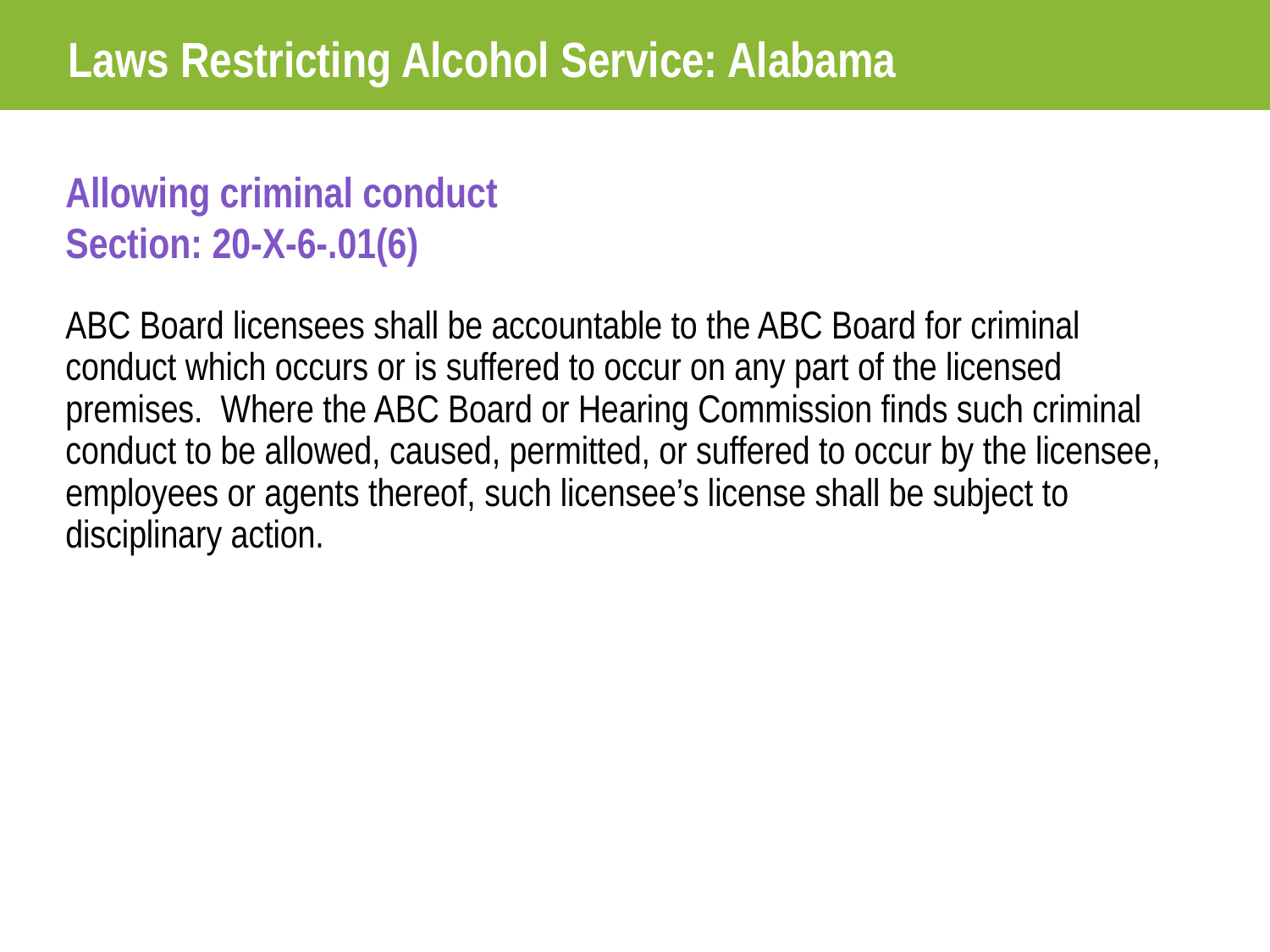

Laws Restricting Alcohol Service: Alabama
Allowing criminal conduct
Section: 20-X-6-.01(6)
ABC Board licensees shall be accountable to the ABC Board for criminal conduct which occurs or is suffered to occur on any part of the licensed premises.  Where the ABC Board or Hearing Commission finds such criminal conduct to be allowed, caused, permitted, or suffered to occur by the licensee, employees or agents thereof, such licensee’s license shall be subject to disciplinary action.